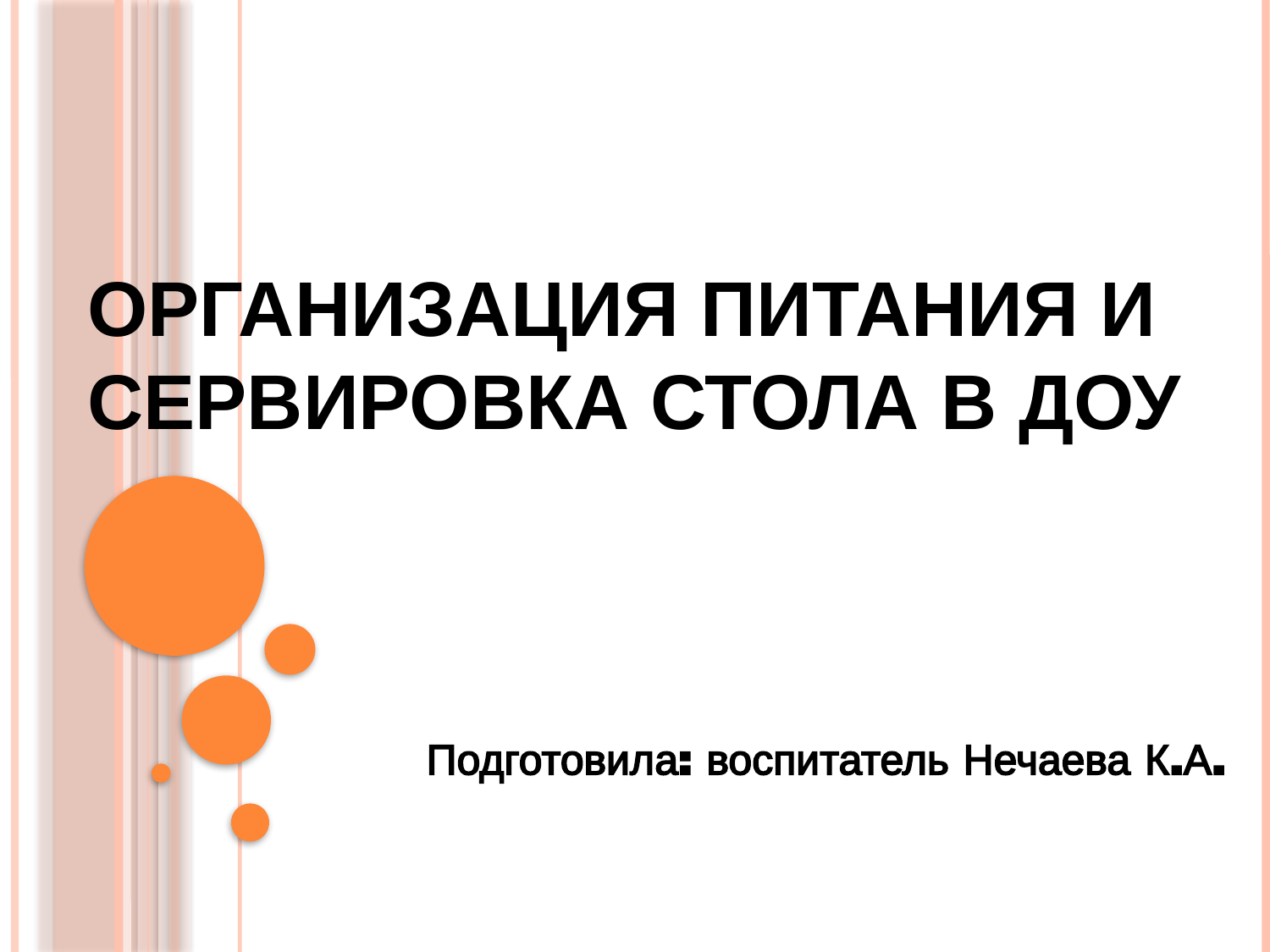

# Организация питания и сервировка стола в ДОУ
Подготовила: воспитатель Нечаева К.А.